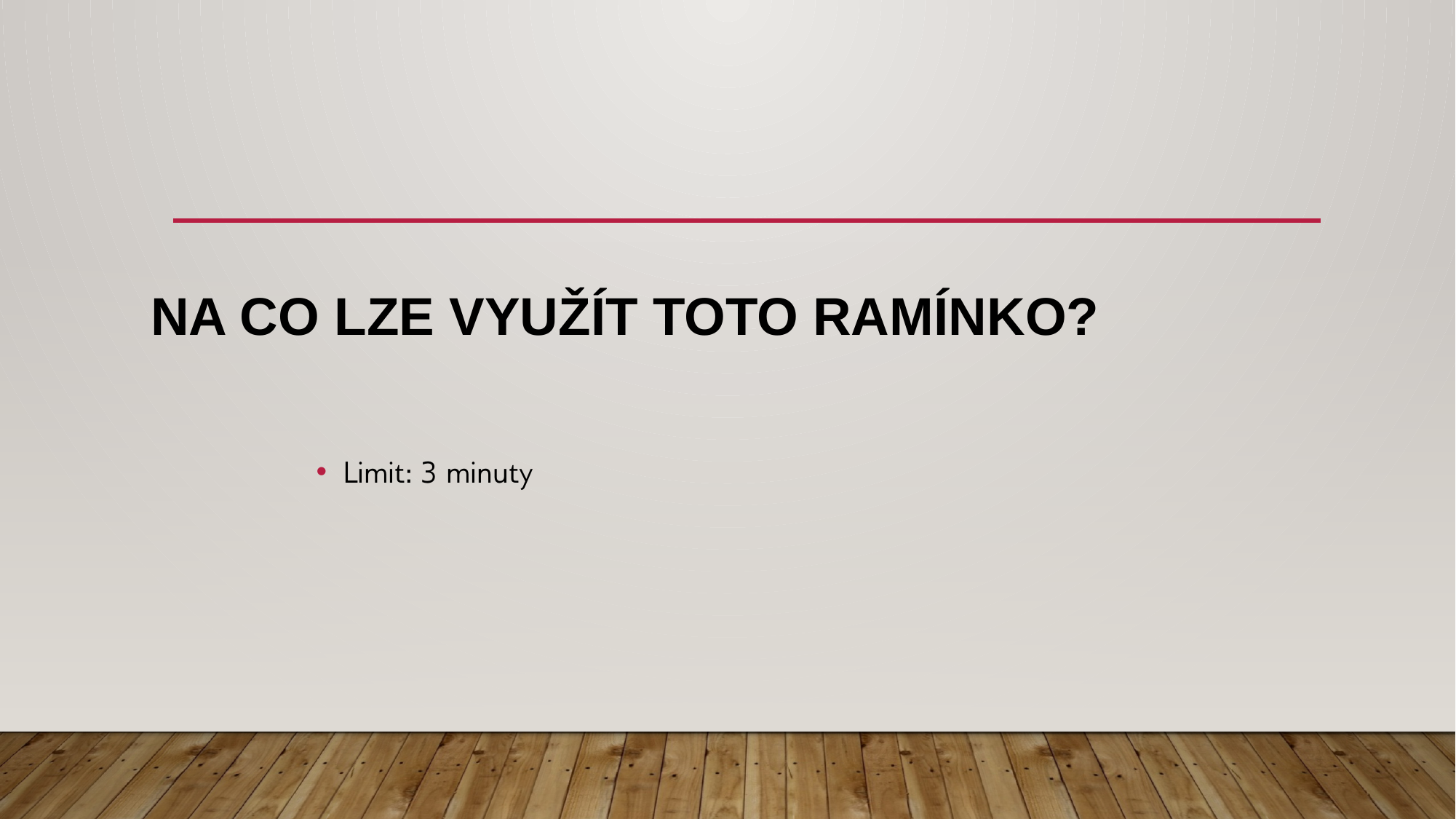

# NA co lze využít toto ramínko?
Limit: 3 minuty